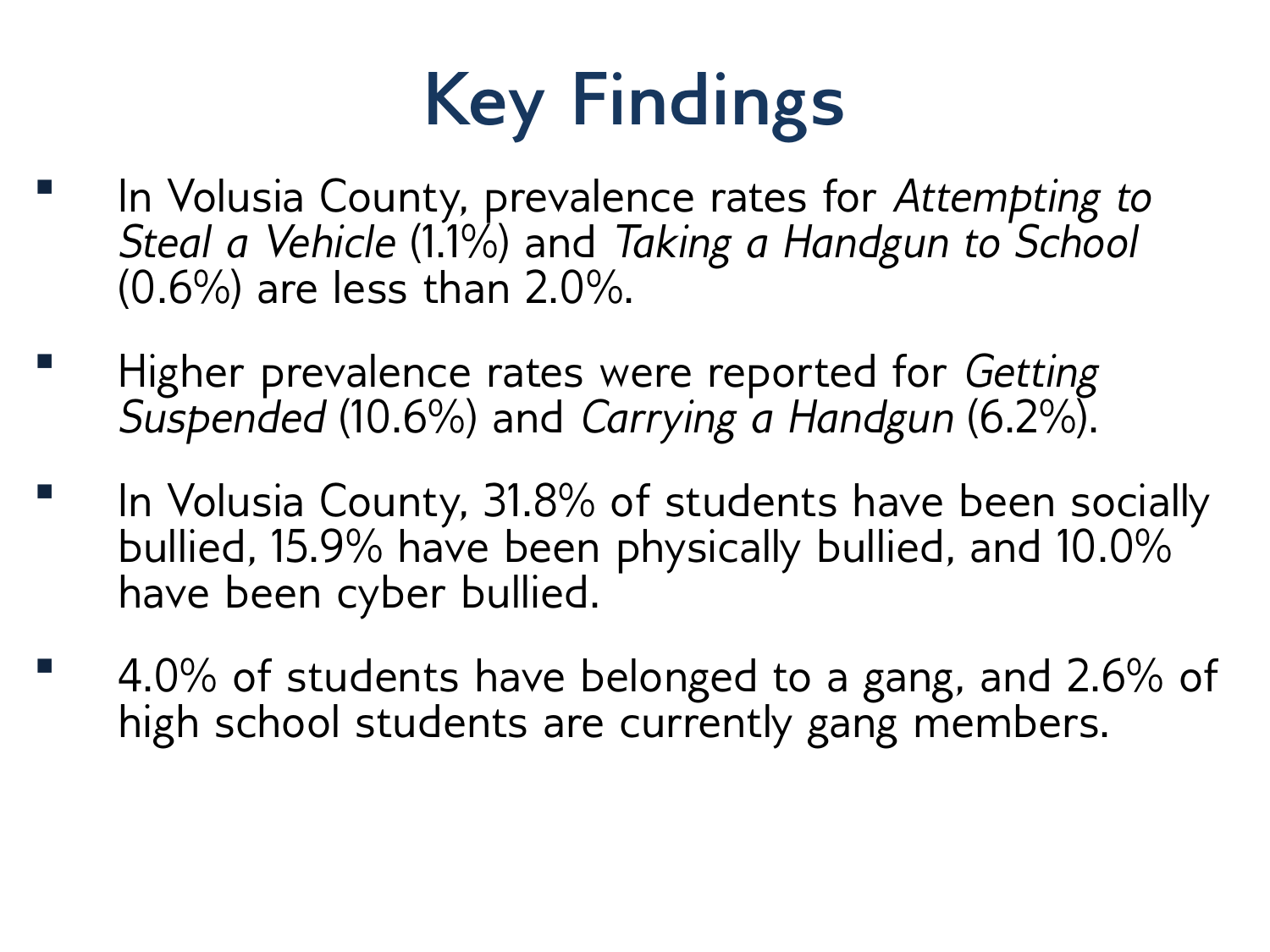

Key Findings
In Volusia County, prevalence rates for Attempting to Steal a Vehicle (1.1%) and Taking a Handgun to School (0.6%) are less than 2.0%.
Higher prevalence rates were reported for Getting Suspended (10.6%) and Carrying a Handgun (6.2%).
In Volusia County, 31.8% of students have been socially bullied, 15.9% have been physically bullied, and 10.0% have been cyber bullied.
4.0% of students have belonged to a gang, and 2.6% of high school students are currently gang members.